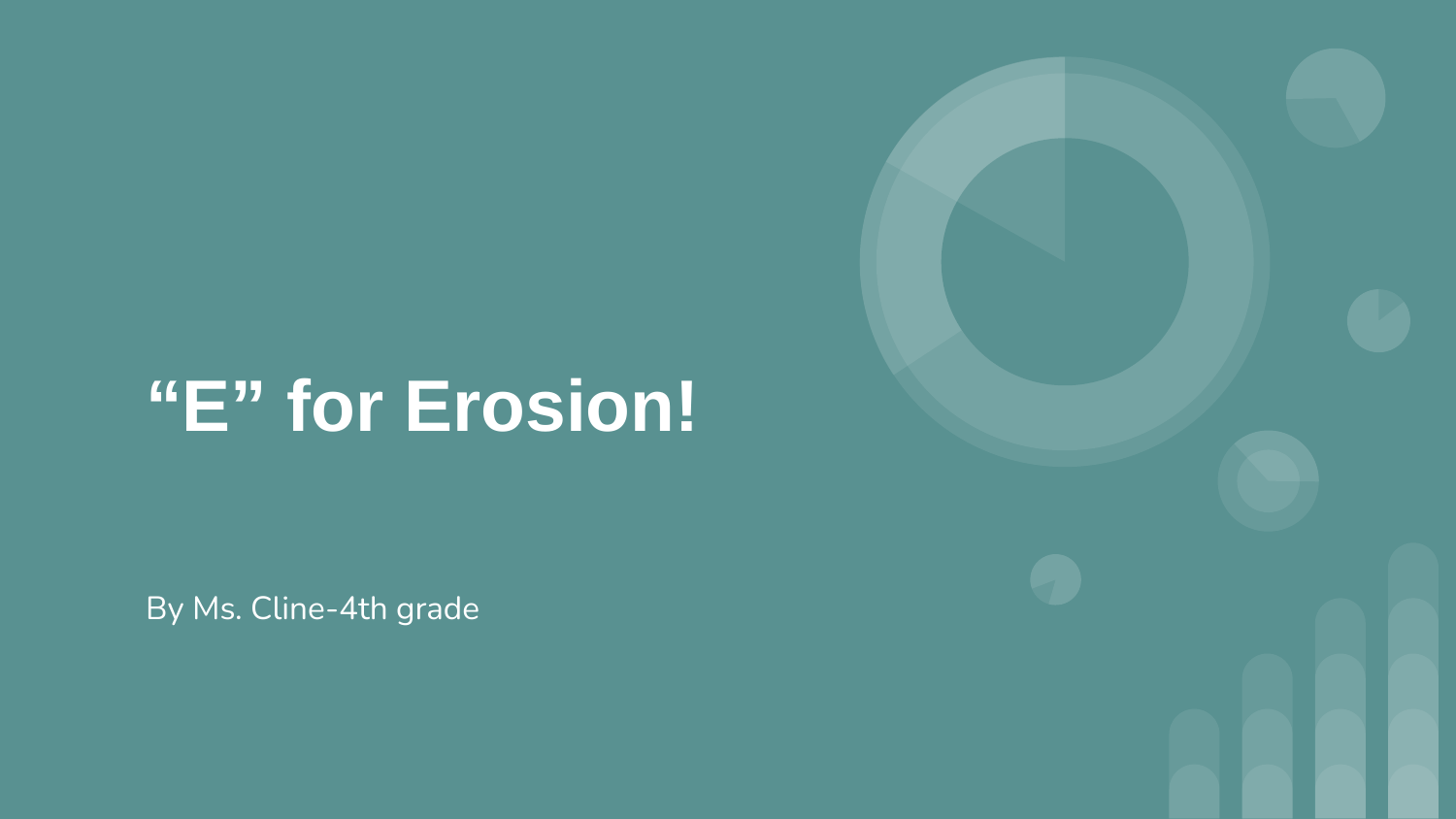

# “E” for Erosion!
By Ms. Cline-4th grade